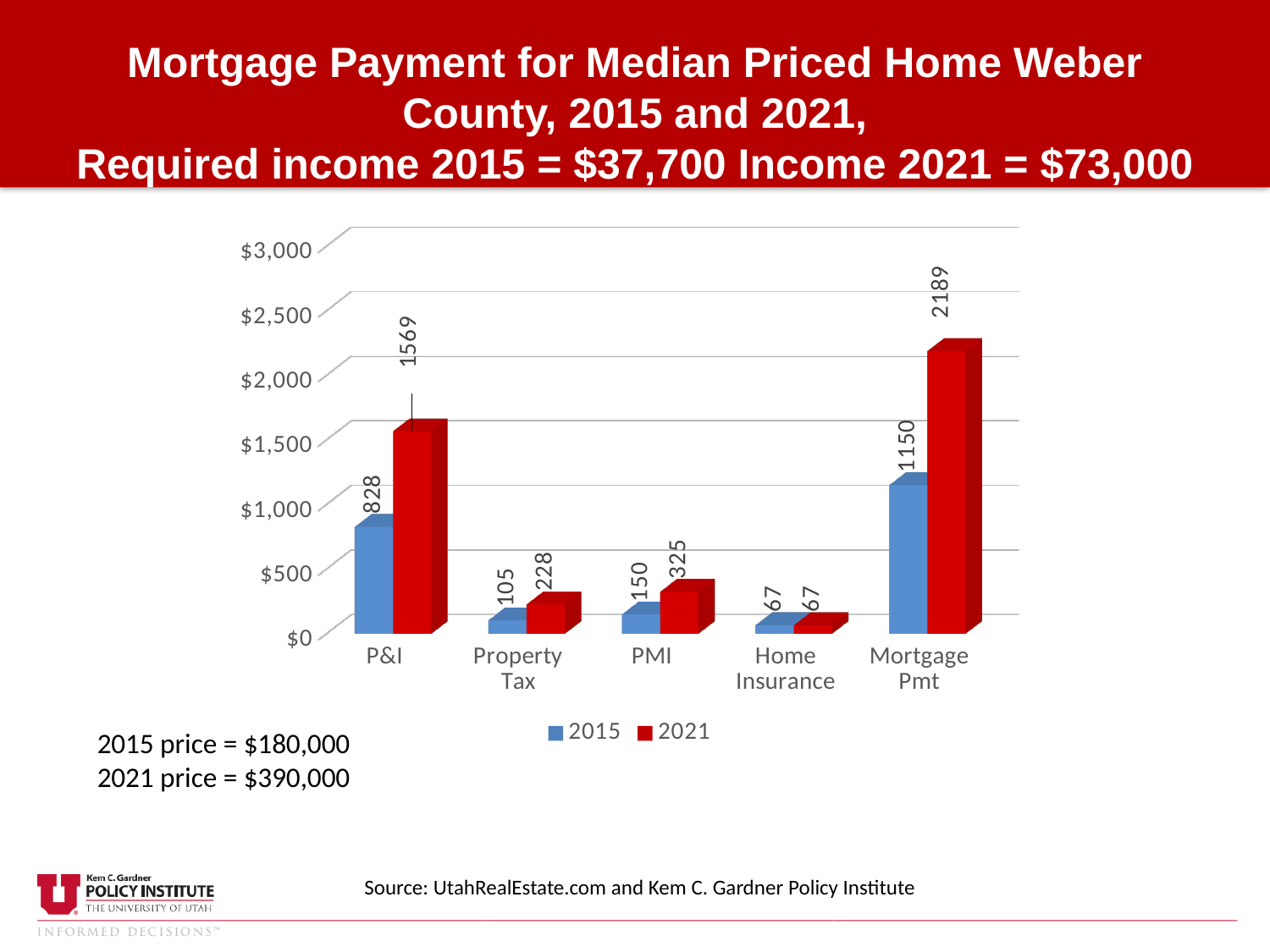

Mortgage Payment for Median Priced Home Weber County, 2015 and 2021,
Required income 2015 = $37,700 Income 2021 = $73,000

[unsupported chart]

2015 price = $180,000
2021 price = $390,000
Source: UtahRealEstate.com and Kem C. Gardner Policy Institute